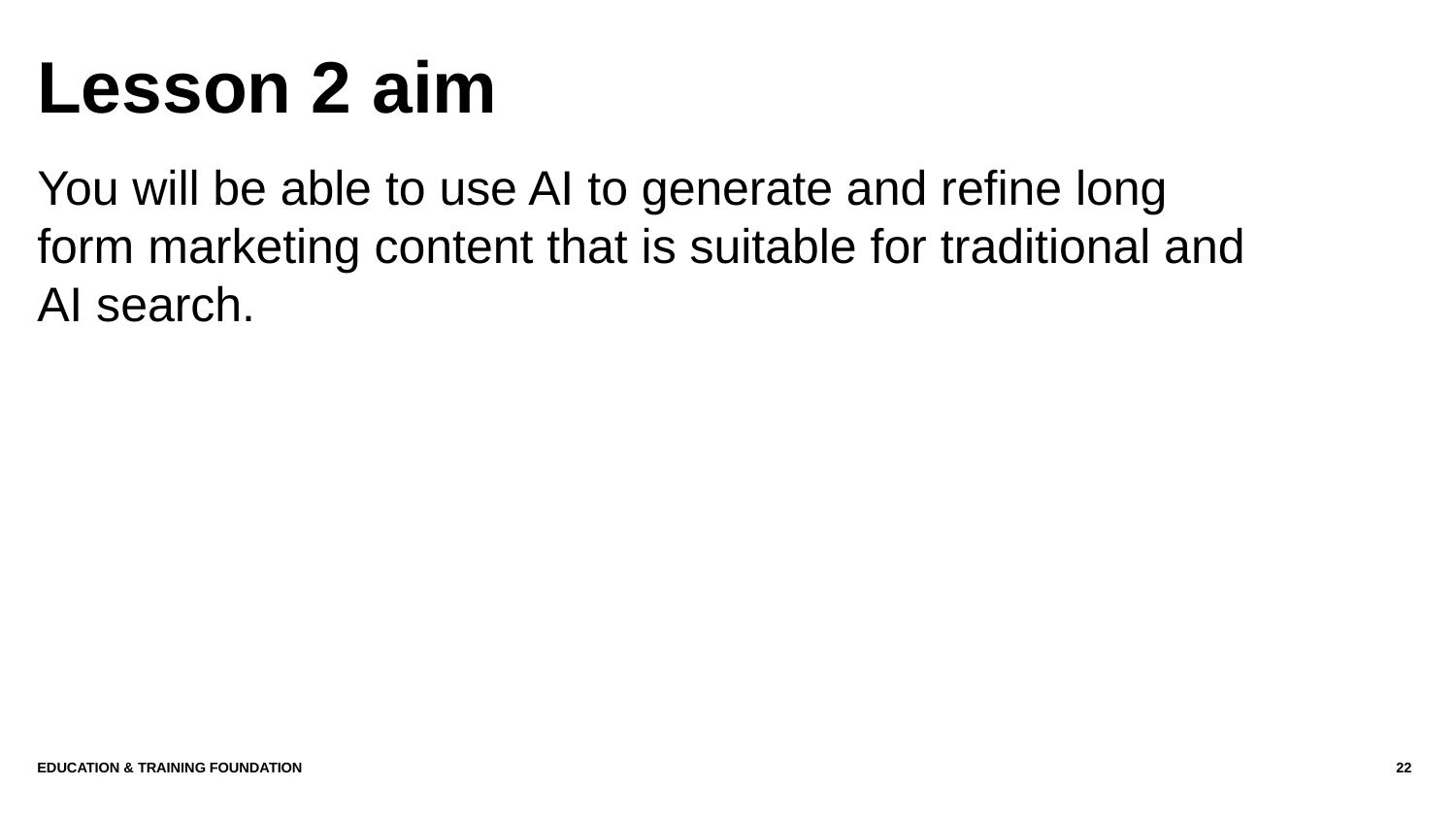

# Lesson 2 aim
You will be able to use AI to generate and refine long form marketing content that is suitable for traditional and AI search.

Education & Training Foundation
22